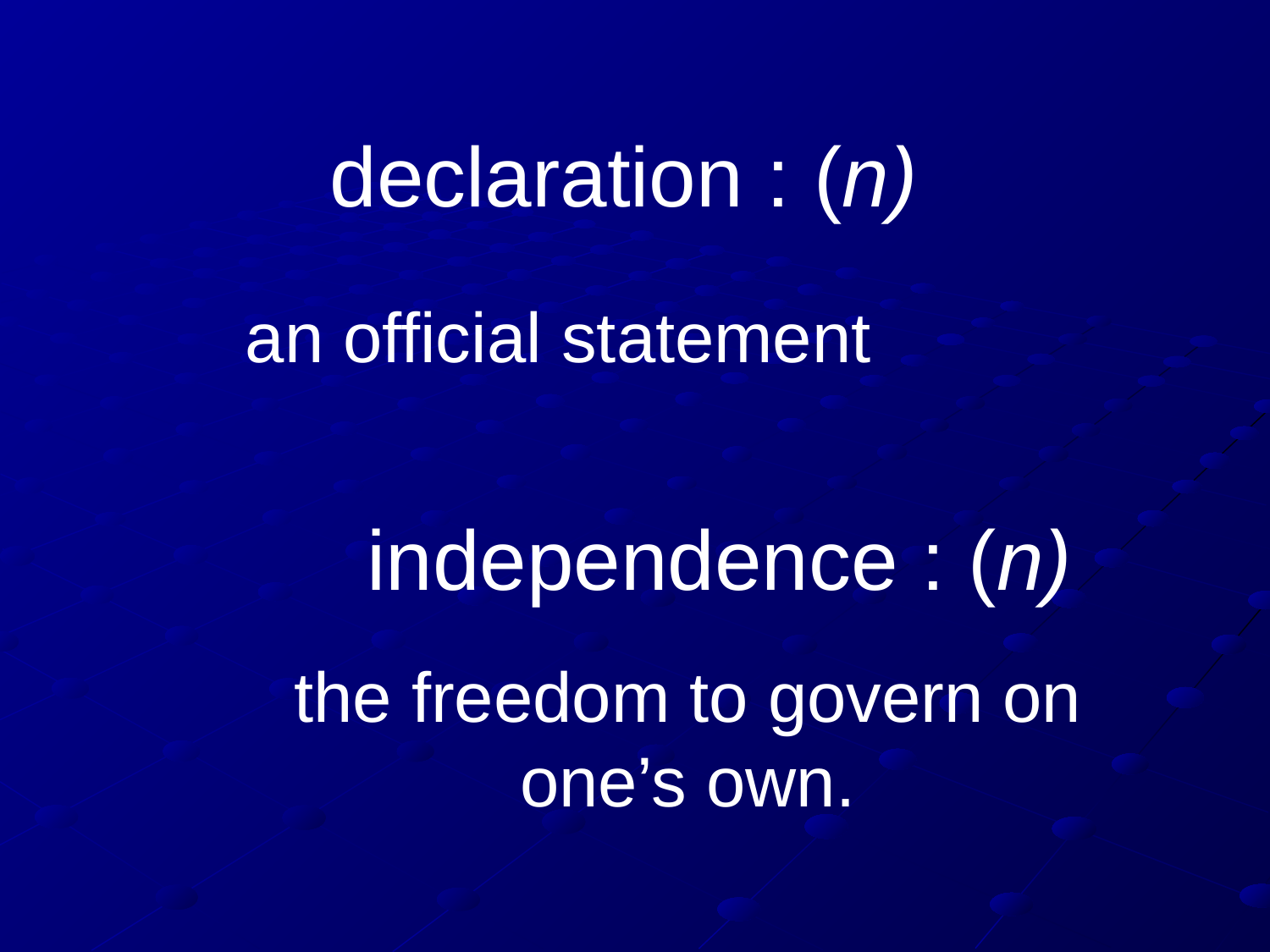

declaration : (n)
an official statement
# independence : (n)
the freedom to govern on one’s own.